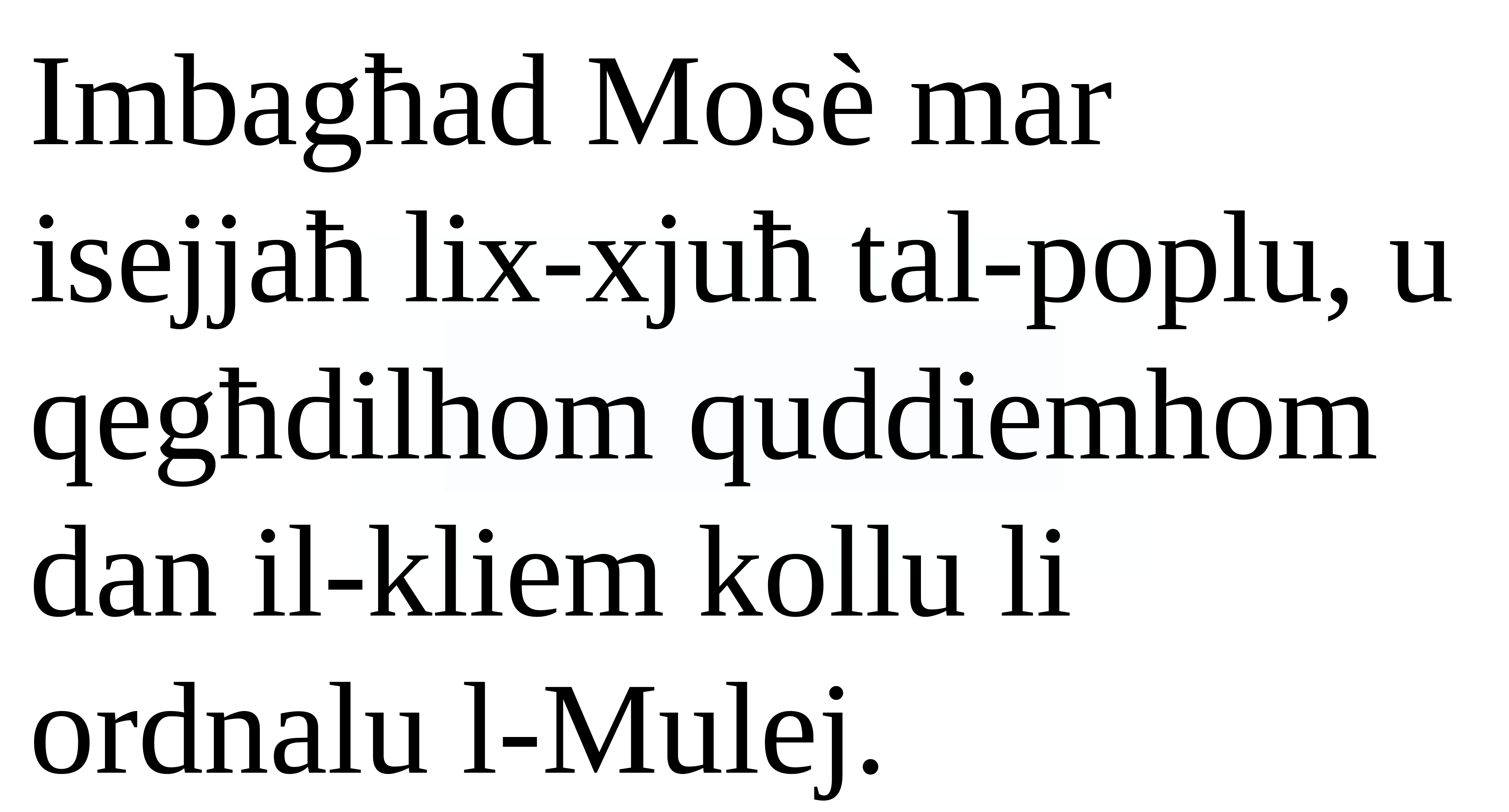

Imbagħad Mosè mar isejjaħ lix-xjuħ tal-poplu, u qegħdilhom quddiemhom dan il-kliem kollu li ordnalu l-Mulej.